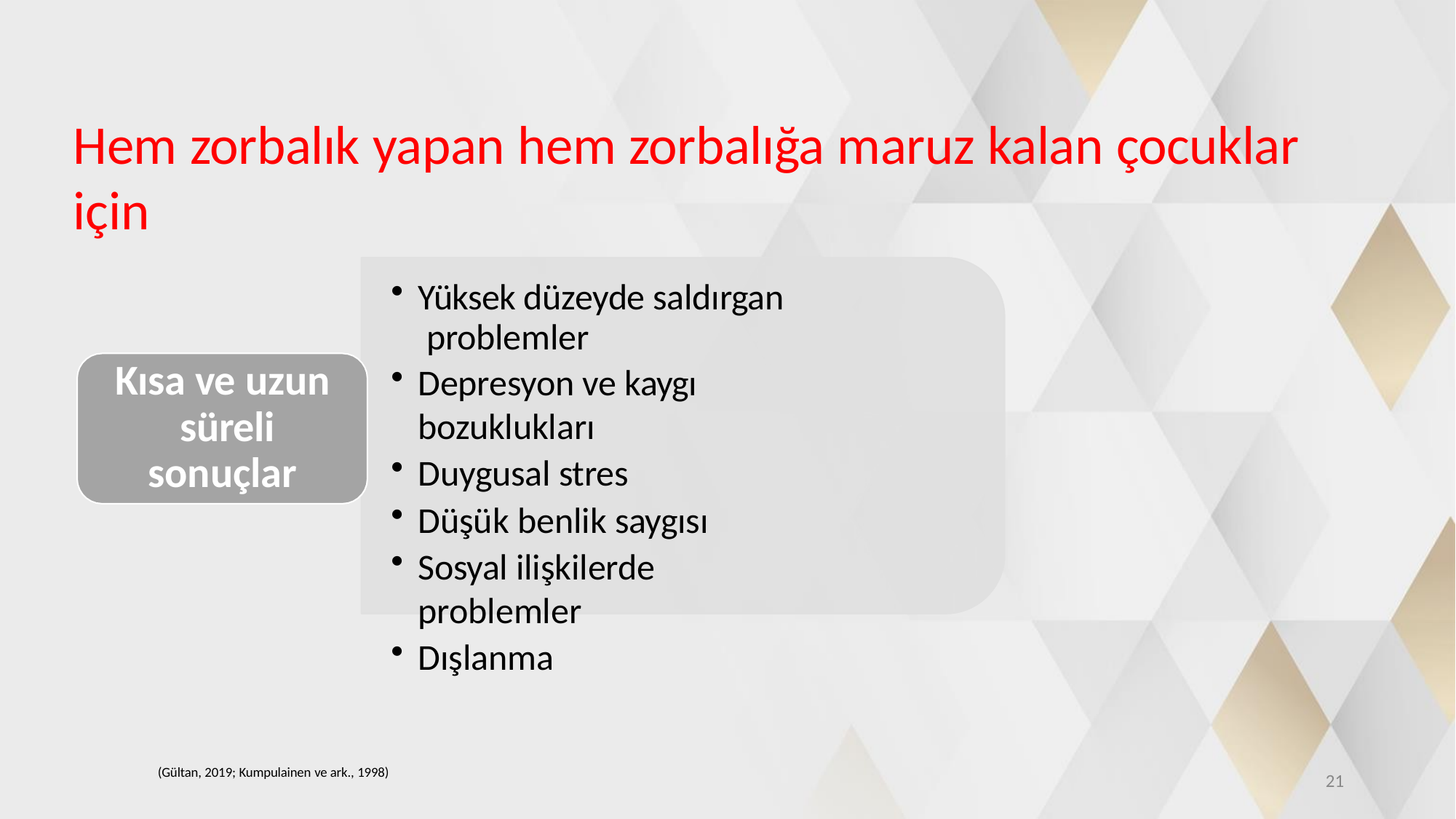

# Hem zorbalık yapan hem zorbalığa maruz kalan çocuklar için

Yüksek düzeyde saldırgan  problemler
Depresyon ve kaygı bozuklukları
Duygusal stres
Düşük benlik saygısı
Sosyal ilişkilerde problemler
Dışlanma
Kısa ve uzun  süreli
sonuçlar

(Gültan, 2019; Kumpulainen ve ark., 1998)
21